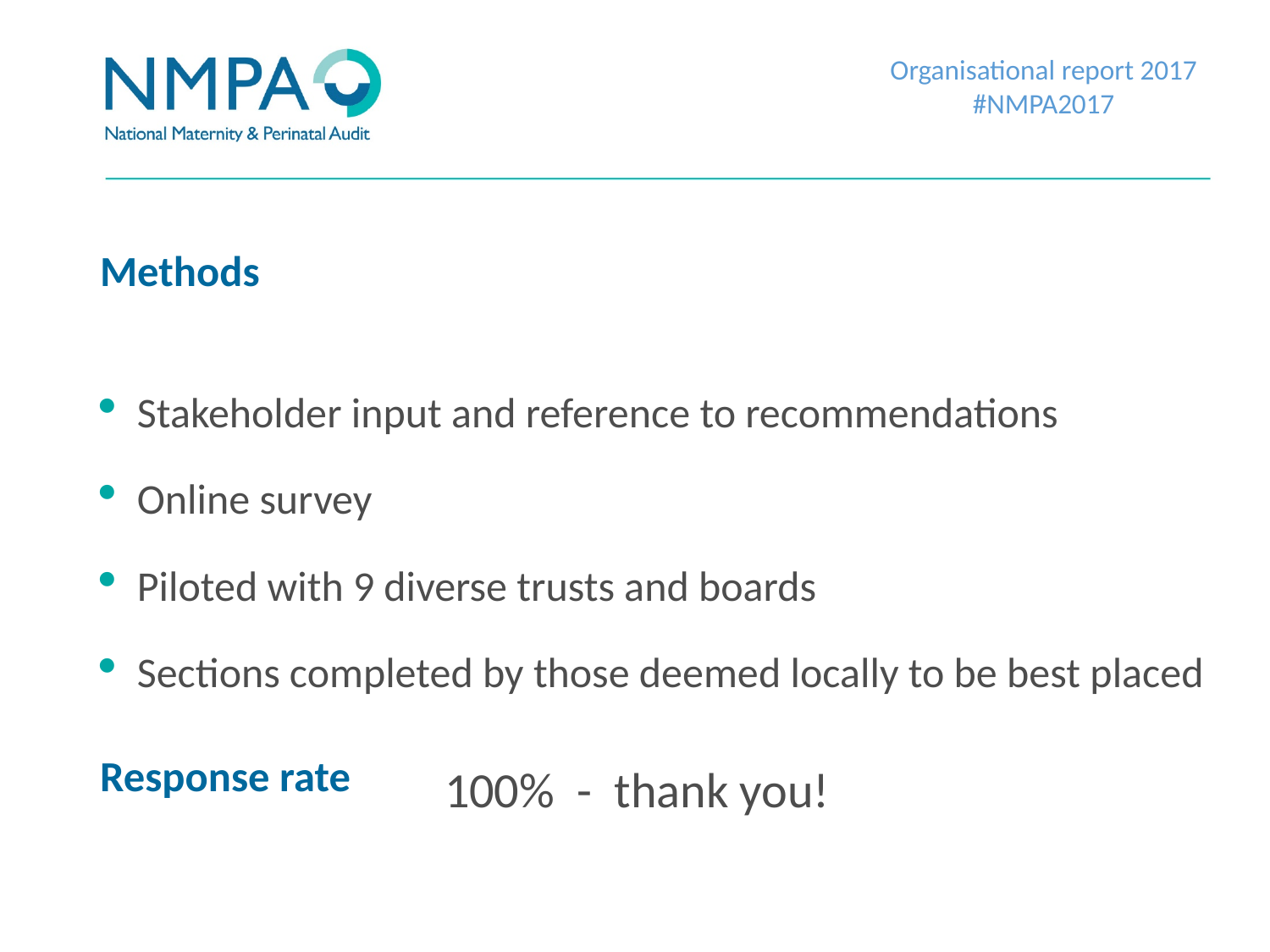

Organisational report 2017
#NMPA2017
# Methods
Stakeholder input and reference to recommendations
Online survey
Piloted with 9 diverse trusts and boards
Sections completed by those deemed locally to be best placed

100%  -  thank you!
Response rate